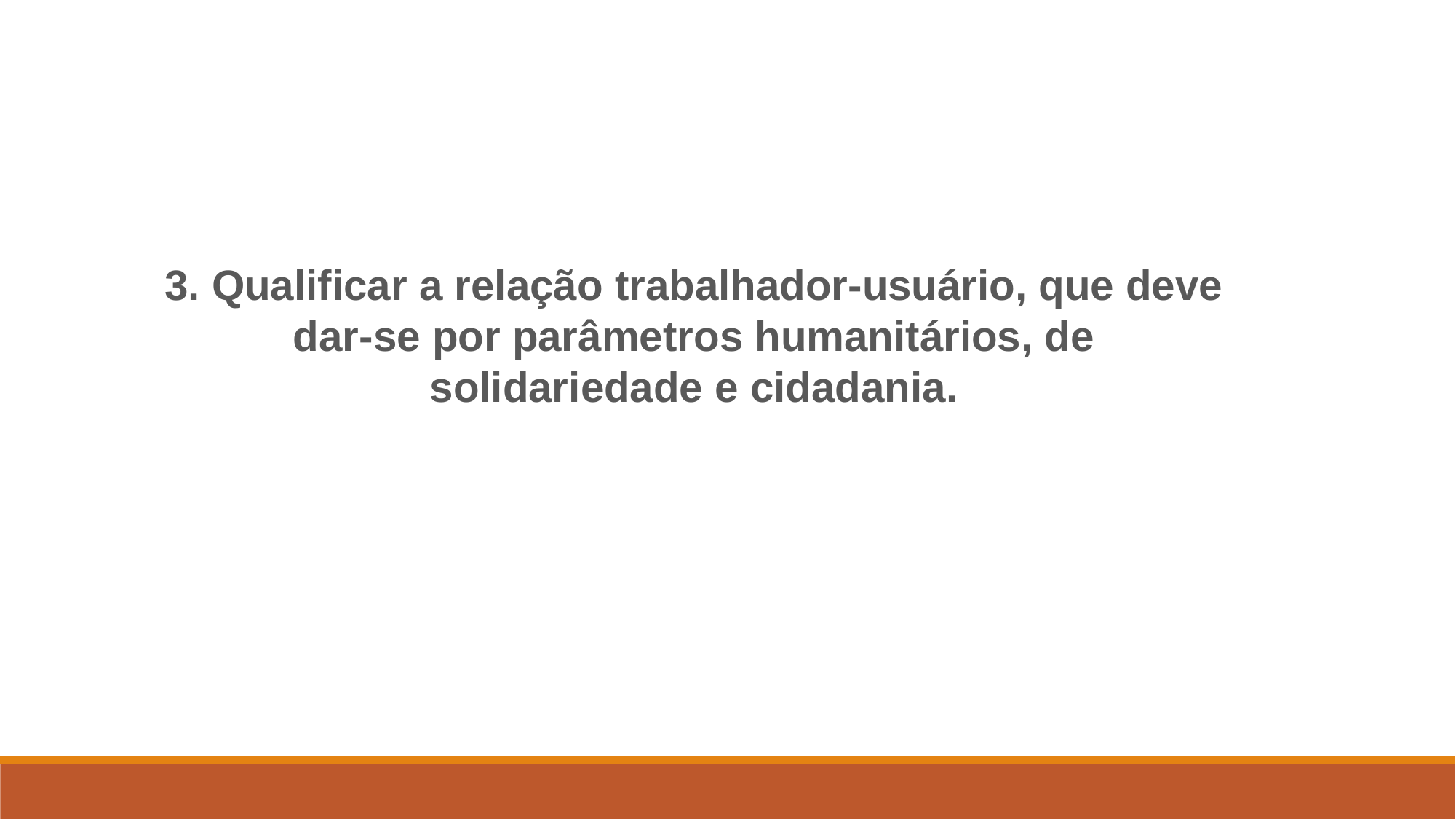

3. Qualificar a relação trabalhador-usuário, que deve dar-se por parâmetros humanitários, de solidariedade e cidadania.